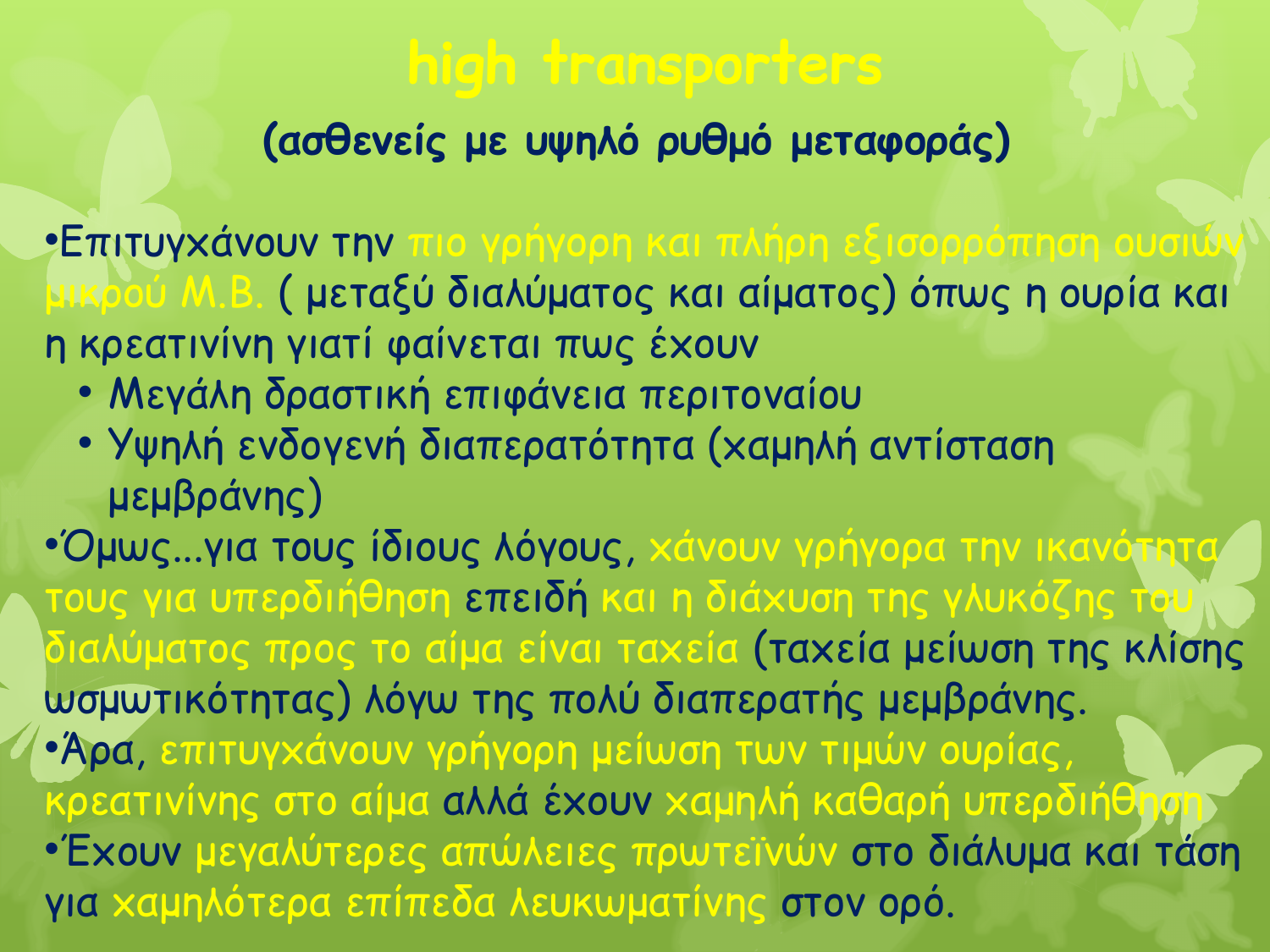

high transporters

(ασθενείς με υψηλό ρυθμό μεταφοράς)

Επιτυγχάνουν την πιο γρήγορη και πλήρη εξισορρόπηση ουσιών μικρού Μ.Β. ( μεταξύ διαλύματος και αίματος) όπως η ουρία και η κρεατινίνη γιατί φαίνεται πως έχουν
Μεγάλη δραστική επιφάνεια περιτοναίου
Υψηλή ενδογενή διαπερατότητα (χαμηλή αντίσταση μεμβράνης)
Όμως...για τους ίδιους λόγους, χάνουν γρήγορα την ικανότητα τους για υπερδιήθηση επειδή και η διάχυση της γλυκόζης του διαλύματος προς το αίμα είναι ταχεία (ταχεία μείωση της κλίσης ωσμωτικότητας) λόγω της πολύ διαπερατής μεμβράνης.
Άρα, επιτυγχάνουν γρήγορη μείωση των τιμών ουρίας, κρεατινίνης στο αίμα αλλά έχουν χαμηλή καθαρή υπερδιήθηση
Έχουν μεγαλύτερες απώλειες πρωτεϊνών στο διάλυμα και τάση για χαμηλότερα επίπεδα λευκωματίνης στον ορό.